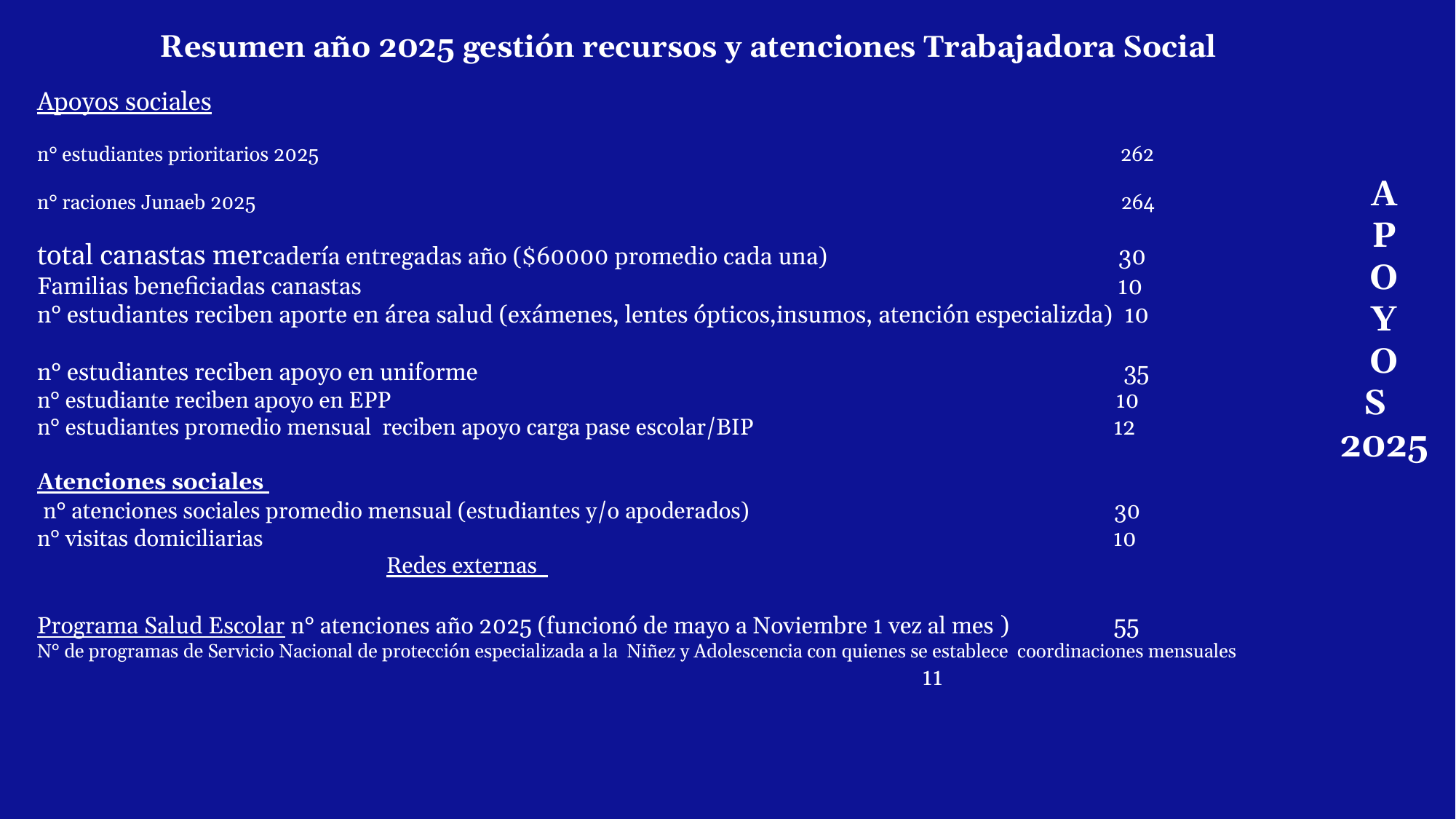

Resumen año 2025 gestión recursos y atenciones Trabajadora Social

Apoyos sociales

n° estudiantes prioritarios 2025                                                                                                                                                                    262
n° raciones Junaeb 2025                                                                                                                                                                                 264
total canastas mercadería entregadas año ($60000 promedio cada una)                                                  30
Familias beneficiadas canastas                                                                                                                                  10
n° estudiantes reciben aporte en área salud (exámenes, lentes ópticos,insumos, atención especializda)  10
n° estudiantes reciben apoyo en uniforme                                                                                                               35
n° estudiante reciben apoyo en EPP                                                                                                                                     10
n° estudiantes promedio mensual  reciben apoyo carga pase escolar/BIP                                                                  12

Atenciones sociales
 n° atenciones sociales promedio mensual (estudiantes y/o apoderados)                                                                   30
n° visitas domiciliarias                                                                                                                                                            10                                                                                                       Redes externas

Programa Salud Escolar n° atenciones año 2025 (funcionó de mayo a Noviembre 1 vez al mes )                  55
N° de programas de Servicio Nacional de protección especializada a la  Niñez y Adolescencia con quienes se establece  coordinaciones mensuales                                                                                                                                                                                                                          11

A
P
O
Y
O
S
2025